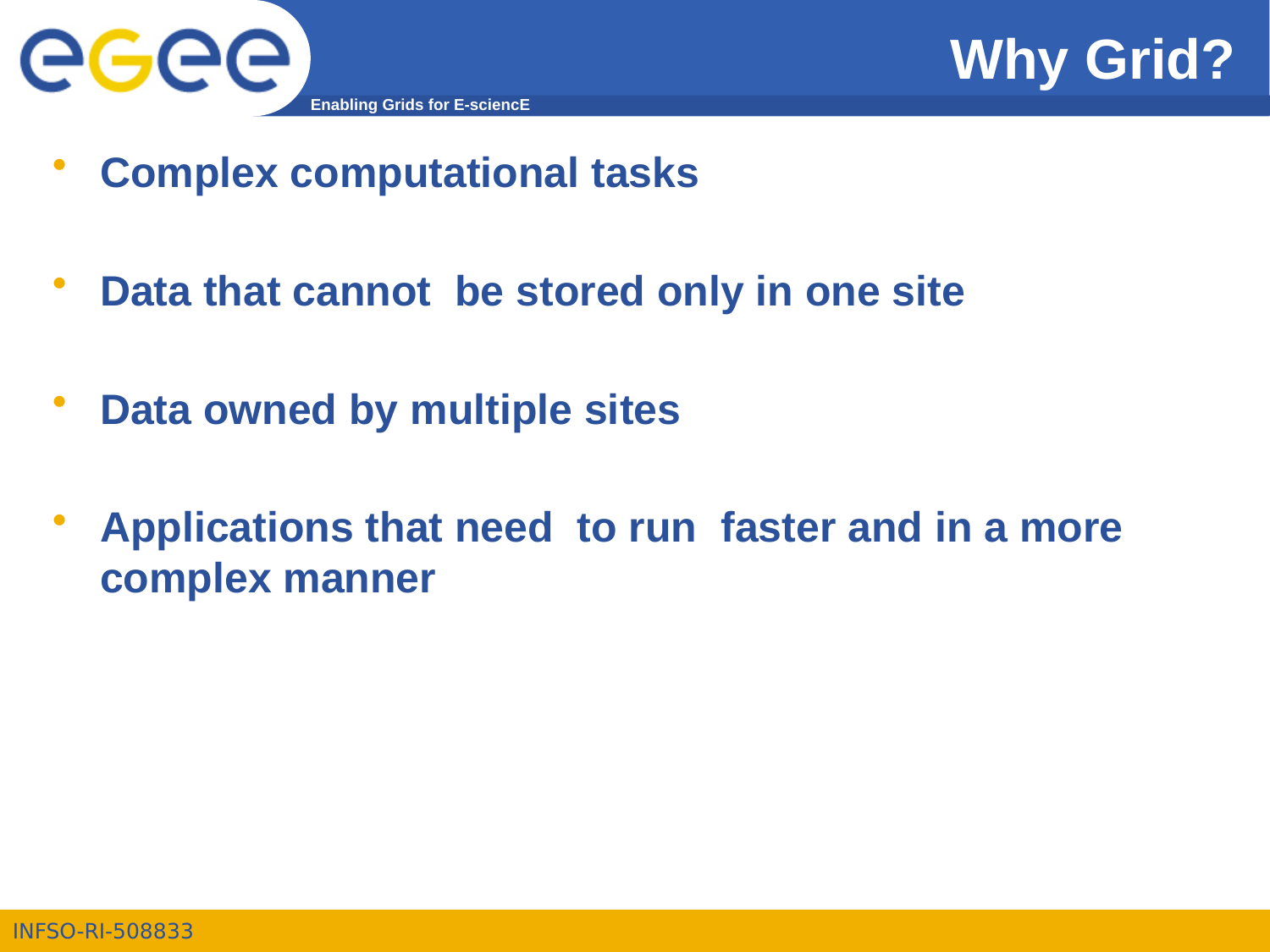

# Why Grid?
Complex computational tasks

Data that cannot  be stored only in one site

Data owned by multiple sites

Applications that need  to run  faster and in a more complex manner